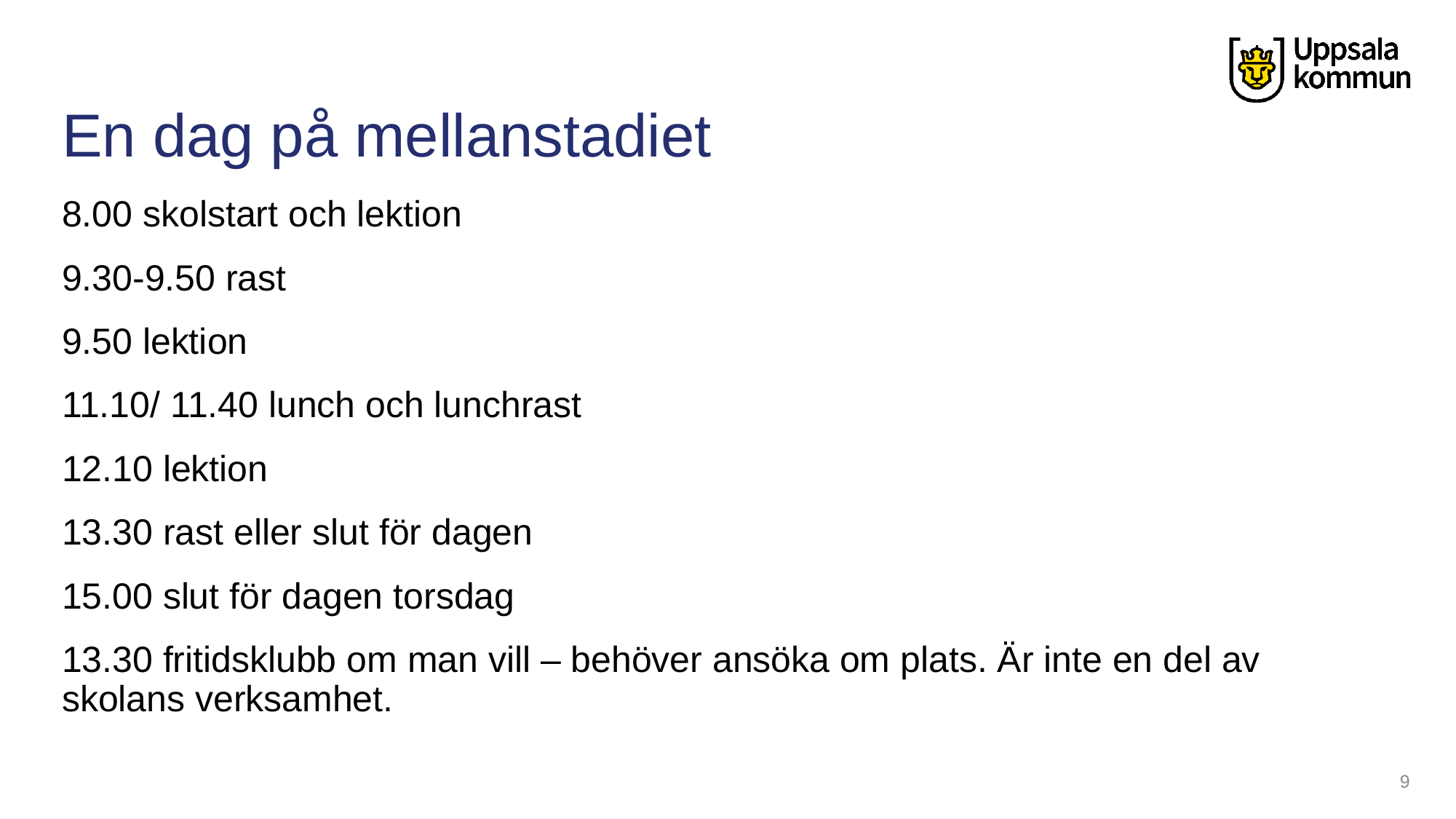

# En dag på mellanstadiet
8.00 skolstart och lektion
9.30-9.50 rast
9.50 lektion
11.10/ 11.40 lunch och lunchrast
12.10 lektion
13.30 rast eller slut för dagen
15.00 slut för dagen torsdag
13.30 fritidsklubb om man vill – behöver ansöka om plats. Är inte en del av skolans verksamhet.

9